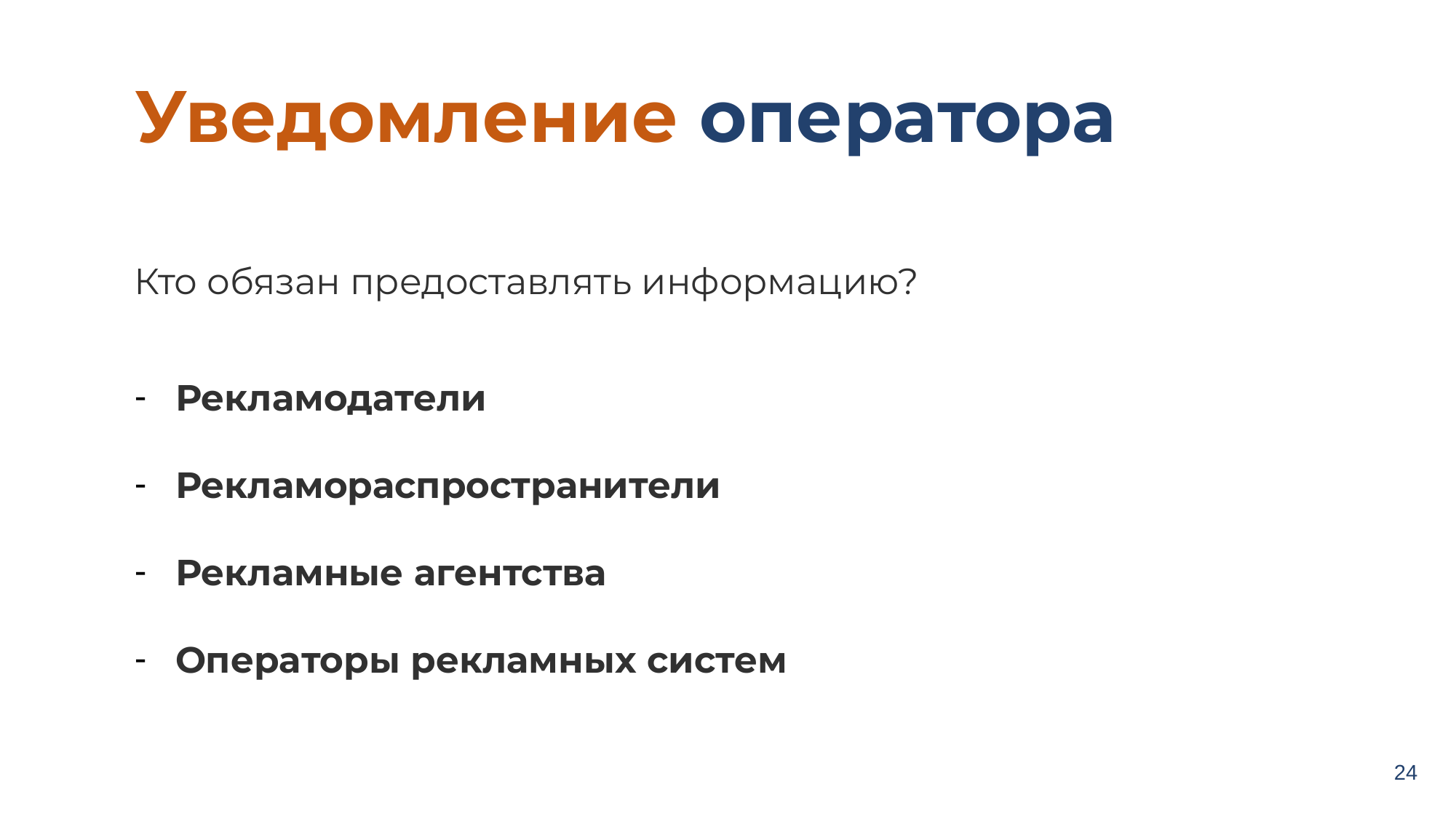

Уведомление оператора
Кто обязан предоставлять информацию?

Рекламодатели

Рекламораспространители

Рекламные агентства

Операторы рекламных систем

24